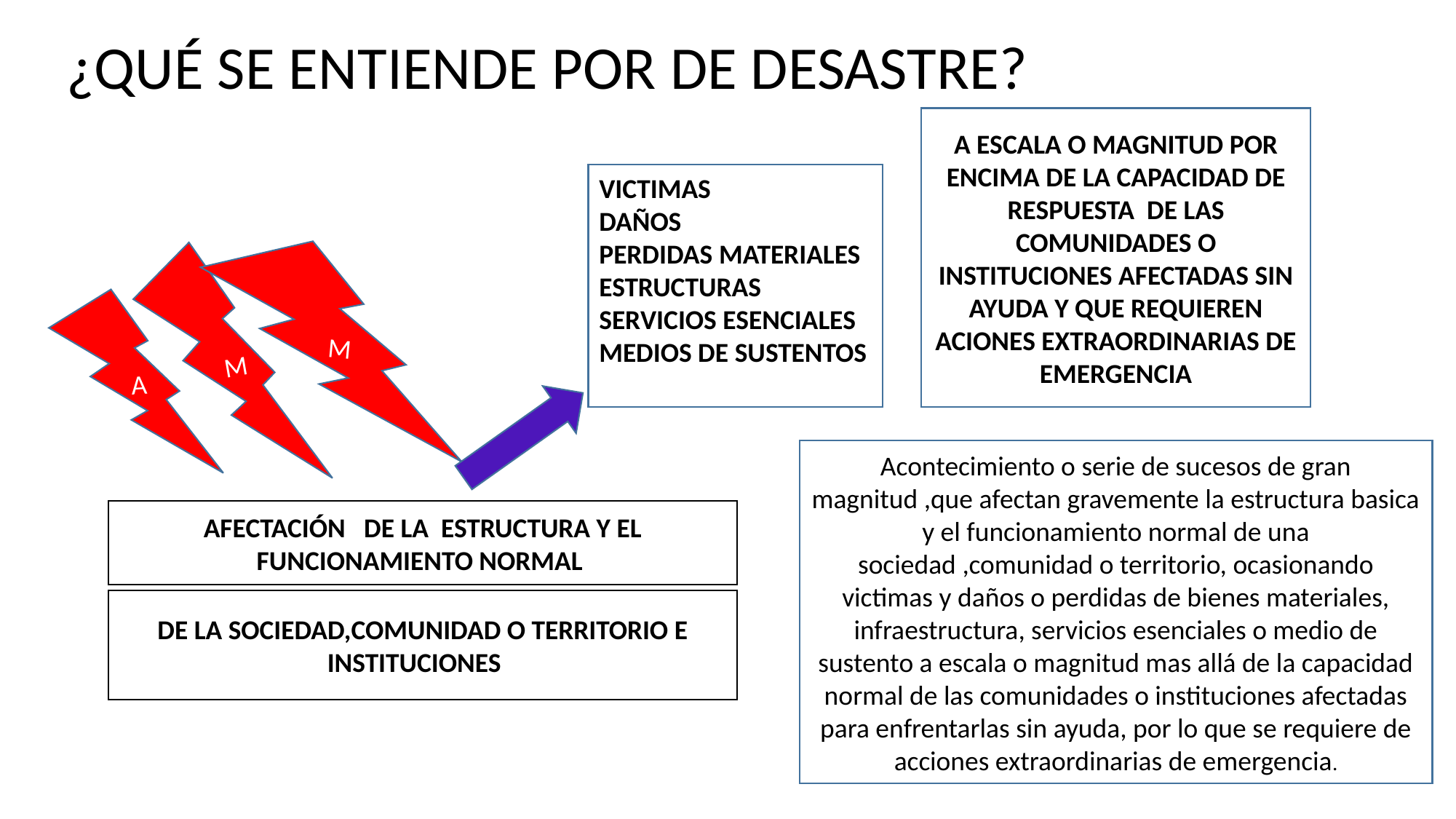

# ¿QUÉ SE ENTIENDE POR DE DESASTRE?
A ESCALA O MAGNITUD POR ENCIMA DE LA CAPACIDAD DE RESPUESTA  DE LAS COMUNIDADES O INSTITUCIONES AFECTADAS SIN AYUDA Y QUE REQUIEREN ACIONES EXTRAORDINARIAS DE EMERGENCIA
VICTIMASS
DAÑOS
PERDIDAS MATERIALES
ESTRUCTURAS
SERVICIOS ESENCIALES
MEDIOS DE SUSTENTOS

M
M
A

Acontecimiento o serie de sucesos de gran magnitud ,que afectan gravemente la estructura basica y el funcionamiento normal de una sociedad ,comunidad o territorio, ocasionando victimas y daños o perdidas de bienes materiales, infraestructura, servicios esenciales o medio de sustento a escala o magnitud mas allá de la capacidad normal de las comunidades o instituciones afectadas para enfrentarlas sin ayuda, por lo que se requiere de acciones extraordinarias de emergencia.
AFECTACIÓN   DE LA  ESTRUCTURA Y EL FUNCIONAMIENTO NORMAL
DE LA SOCIEDAD,COMUNIDAD O TERRITORIO E INSTITUCIONESD